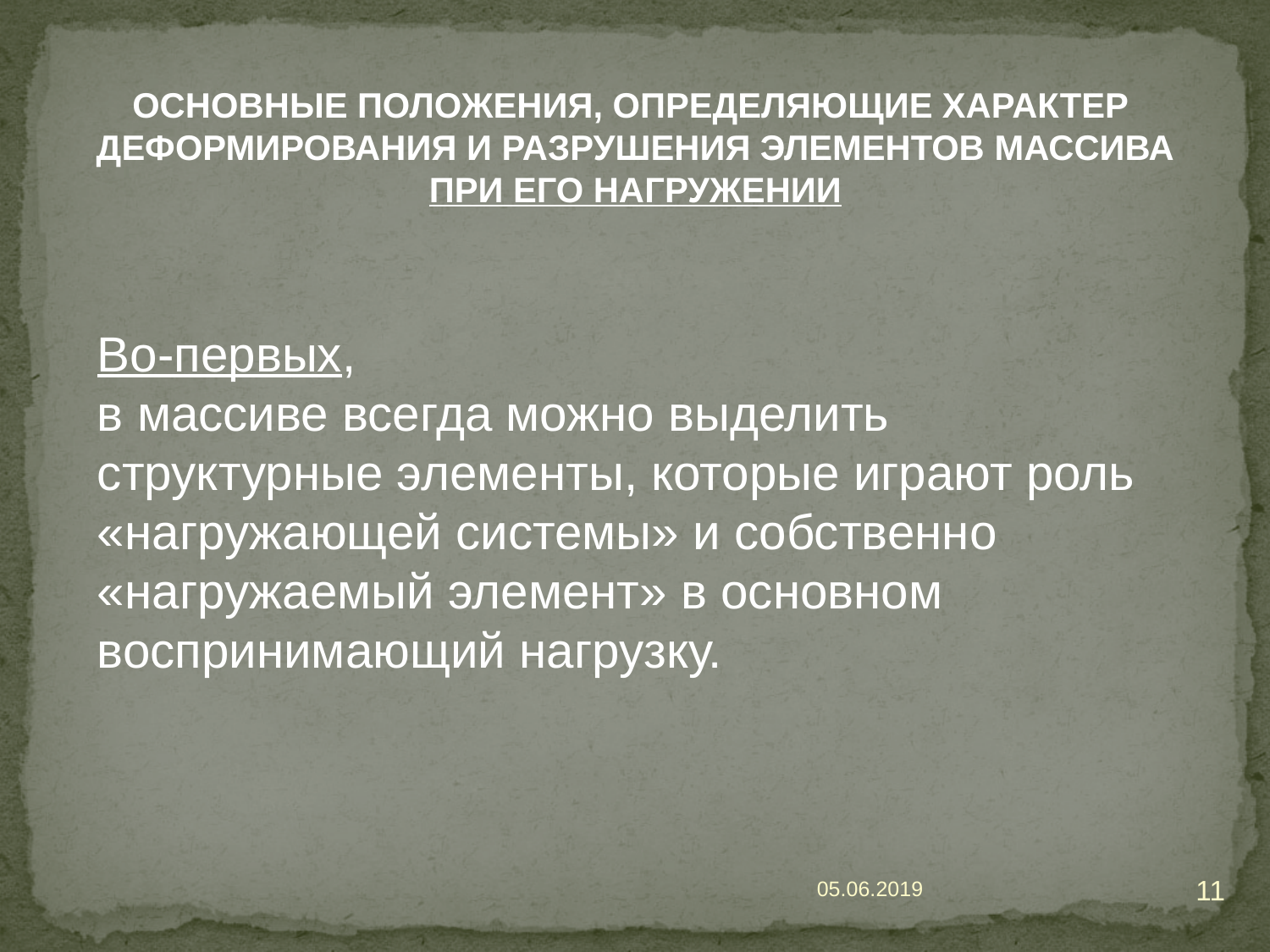

ОСНОВНЫЕ ПОЛОЖЕНИЯ, ОПРЕДЕЛЯЮЩИЕ ХАРАКТЕР
ДЕФОРМИРОВАНИЯ И РАЗРУШЕНИЯ ЭЛЕМЕНТОВ МАССИВА
ПРИ ЕГО НАГРУЖЕНИИ
Во-первых,
в массиве всегда можно выделить структурные элементы, которые играют роль «нагружающей системы» и собственно «нагружаемый элемент» в основном воспринимающий нагрузку.
11
05.06.2019